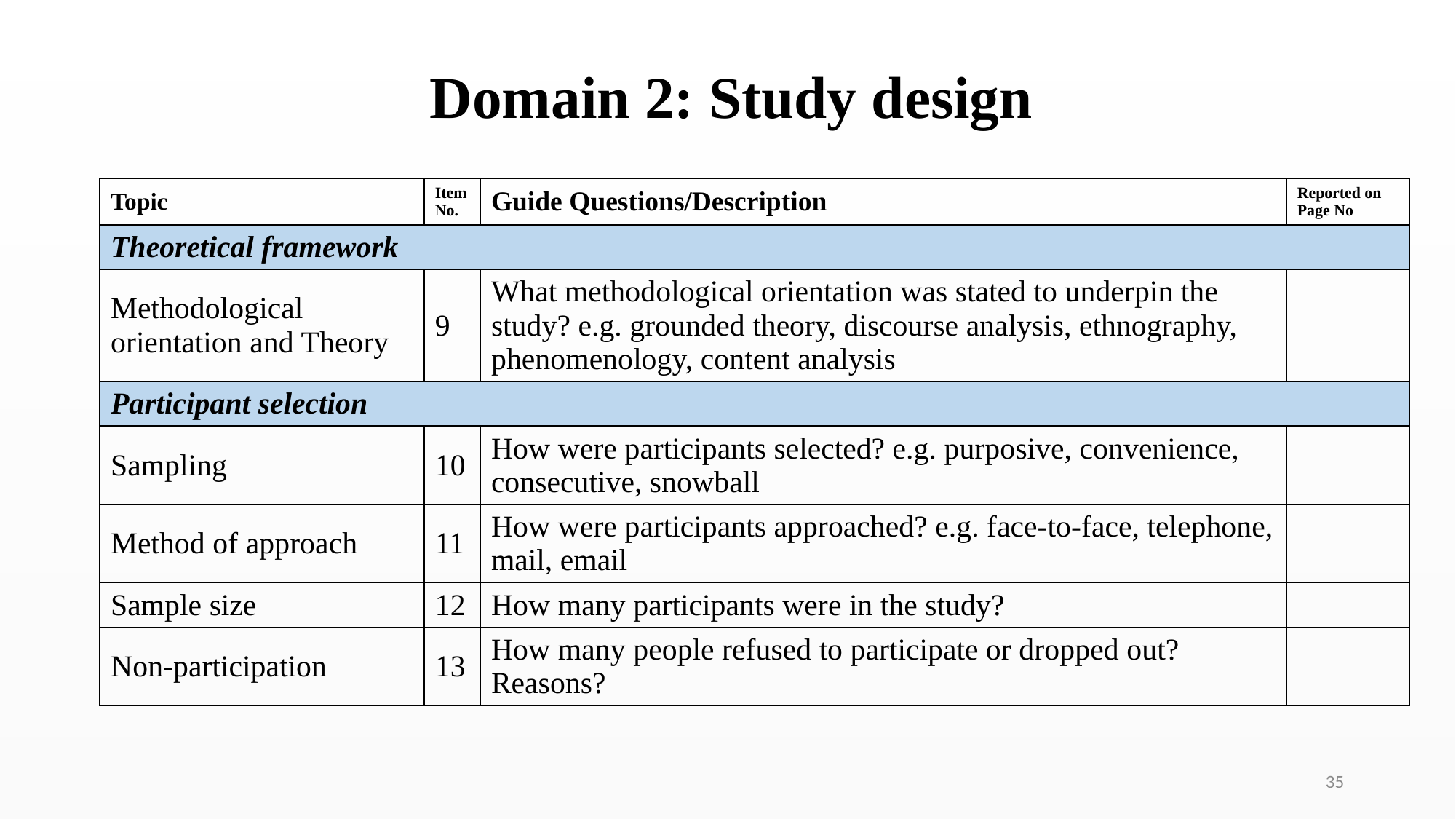

# Domain 2: Study design
| Topic | Item No. | Guide Questions/Description | Reported on Page No |
| --- | --- | --- | --- |
| Theoretical framework |  |  |  |
| Methodological orientation and Theory | 9 | What methodological orientation was stated to underpin the study? e.g. grounded theory, discourse analysis, ethnography, phenomenology, content analysis |  |
| Participant selection |  |  |  |
| Sampling | 10 | How were participants selected? e.g. purposive, convenience, consecutive, snowball |  |
| Method of approach | 11 | How were participants approached? e.g. face-to-face, telephone, mail, email |  |
| Sample size | 12 | How many participants were in the study? |  |
| Non-participation | 13 | How many people refused to participate or dropped out? Reasons? |  |
35